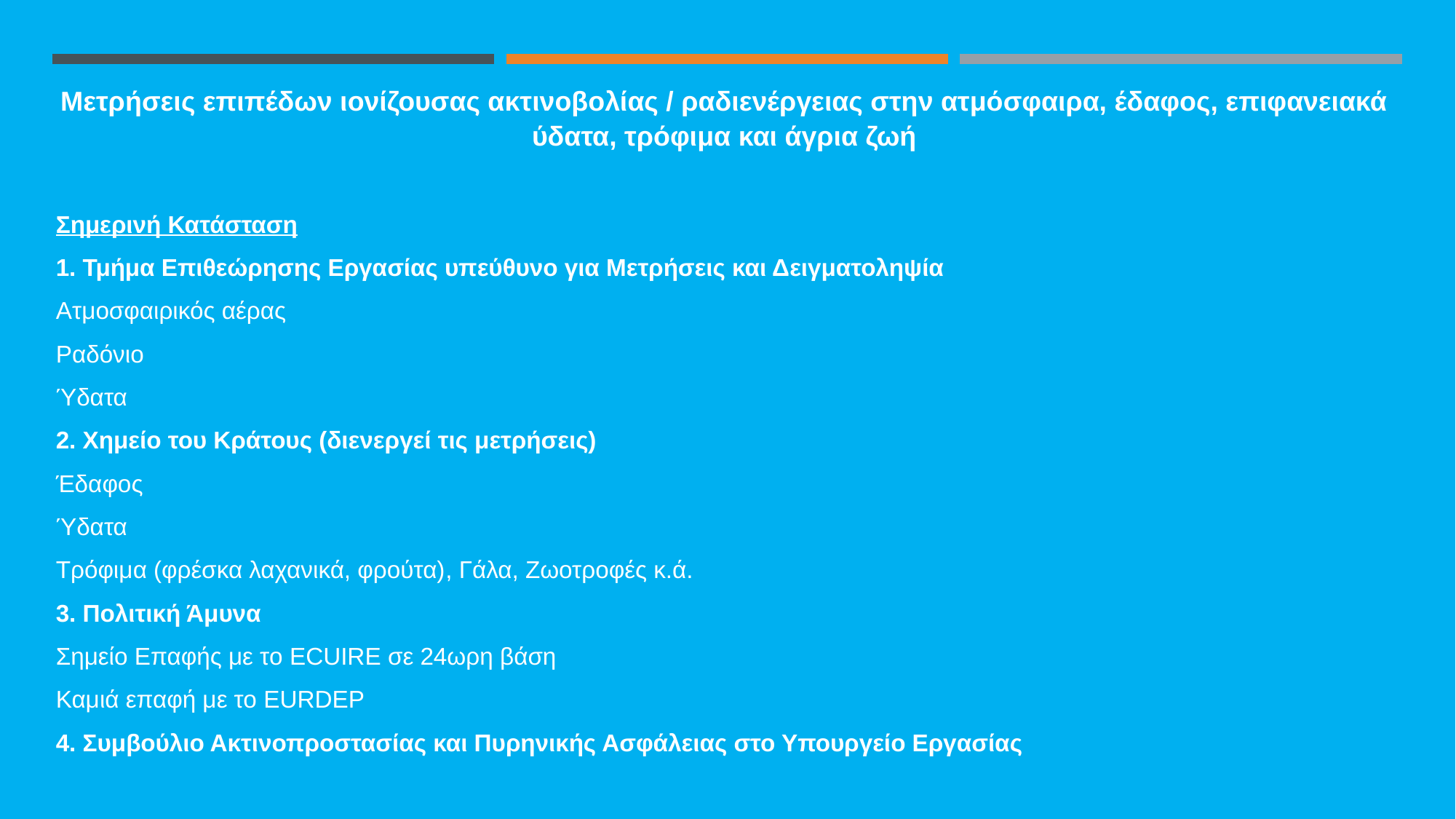

Μετρήσεις επιπέδων ιονίζουσας ακτινοβολίας / ραδιενέργειας στην ατμόσφαιρα, έδαφος, επιφανειακά ύδατα, τρόφιμα και άγρια ζωή

Σημερινή Κατάσταση
1. Τμήμα Επιθεώρησης Εργασίας υπεύθυνο για Μετρήσεις και Δειγματοληψία
Ατμοσφαιρικός αέρας
Ραδόνιο
Ύδατα
2. Χημείο του Κράτους (διενεργεί τις μετρήσεις)
Έδαφος
Ύδατα
Tρόφιμα (φρέσκα λαχανικά, φρούτα), Γάλα, Ζωοτροφές κ.ά.
3. Πολιτική Άμυνα
Σημείο Επαφής με το ECUIRE σε 24ωρη βάση
Καμιά επαφή με το EURDEP
4. Συμβούλιο Ακτινοπροστασίας και Πυρηνικής Ασφάλειας στο Υπουργείο Εργασίας